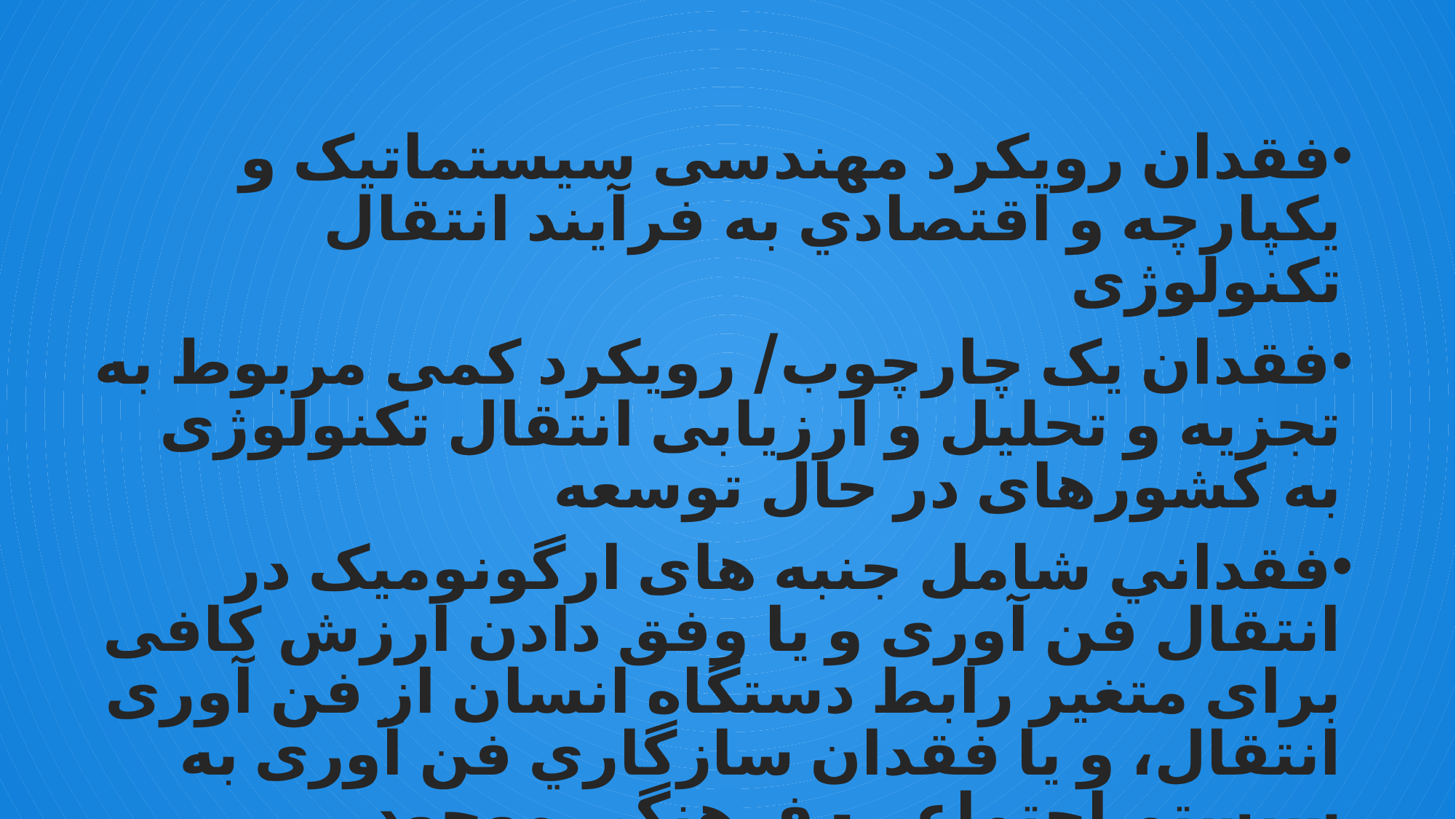

#
فقدان رویکرد مهندسی سیستماتیک و یکپارچه و اقتصادي به فرآیند انتقال تکنولوژی
فقدان یک چارچوب/ رویکرد کمی مربوط به تجزیه و تحلیل و ارزیابی انتقال تکنولوژی به کشورهای در حال توسعه
فقداني شامل جنبه های ارگونومیک در انتقال فن آوری و یا وفق دادن ارزش کافی برای متغیر رابط دستگاه انسان از فن آوری انتقال، و یا فقدان سازگاري فن آوری به سیستم اجتماعی- فرهنگی موجود
عدم توجه به بررسي دقيق محیط و ارزیابی تاثیر فن آوری